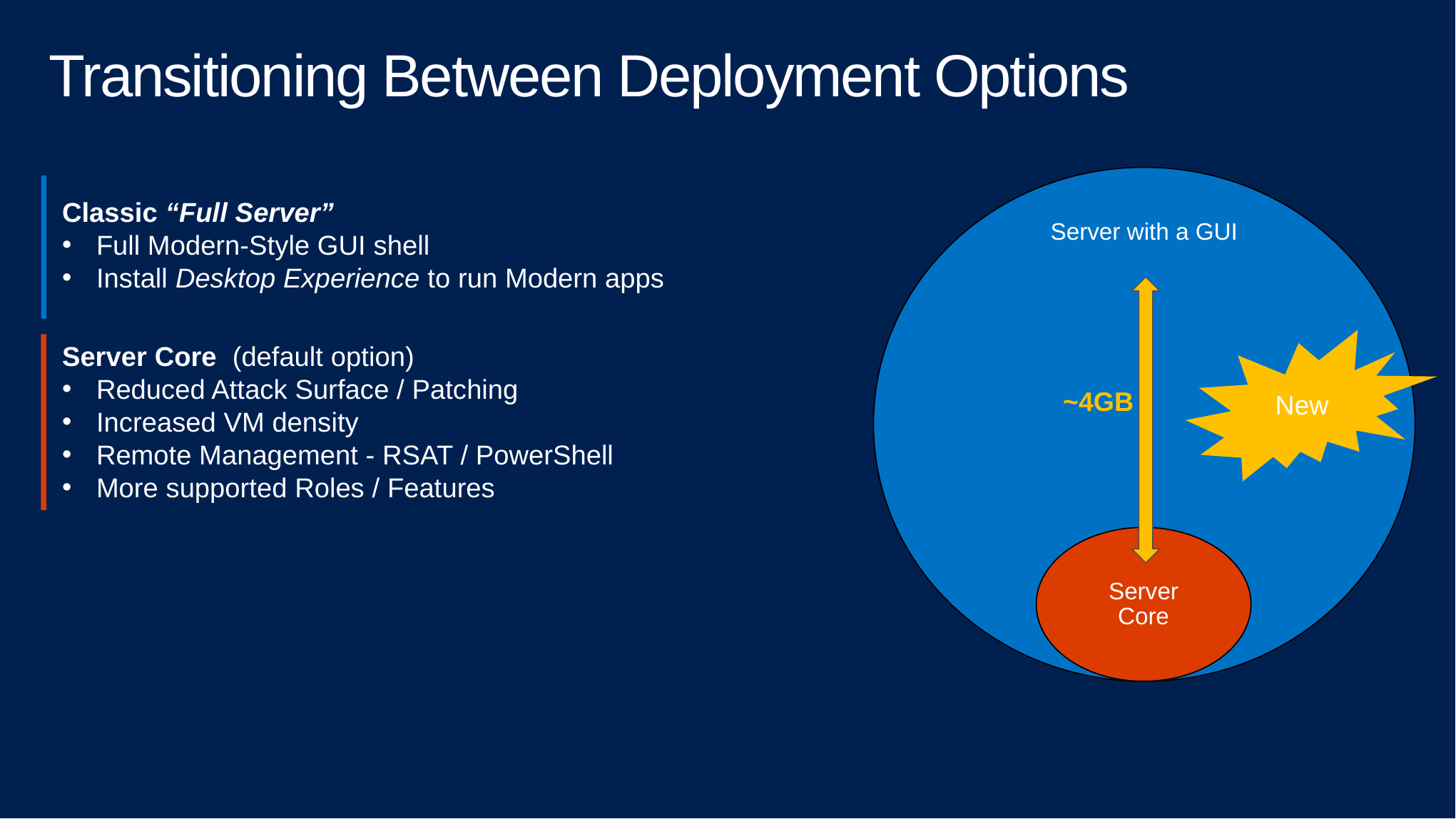

# Transitioning Between Deployment Options
Server with a GUI

Classic “Full Server”
Full Modern-Style GUI shell
Install Desktop Experience to run Modern apps

New
Server Core  (default option)
Reduced Attack Surface / Patching
Increased VM density
Remote Management - RSAT / PowerShell
More supported Roles / Features

~4GB
Server Core